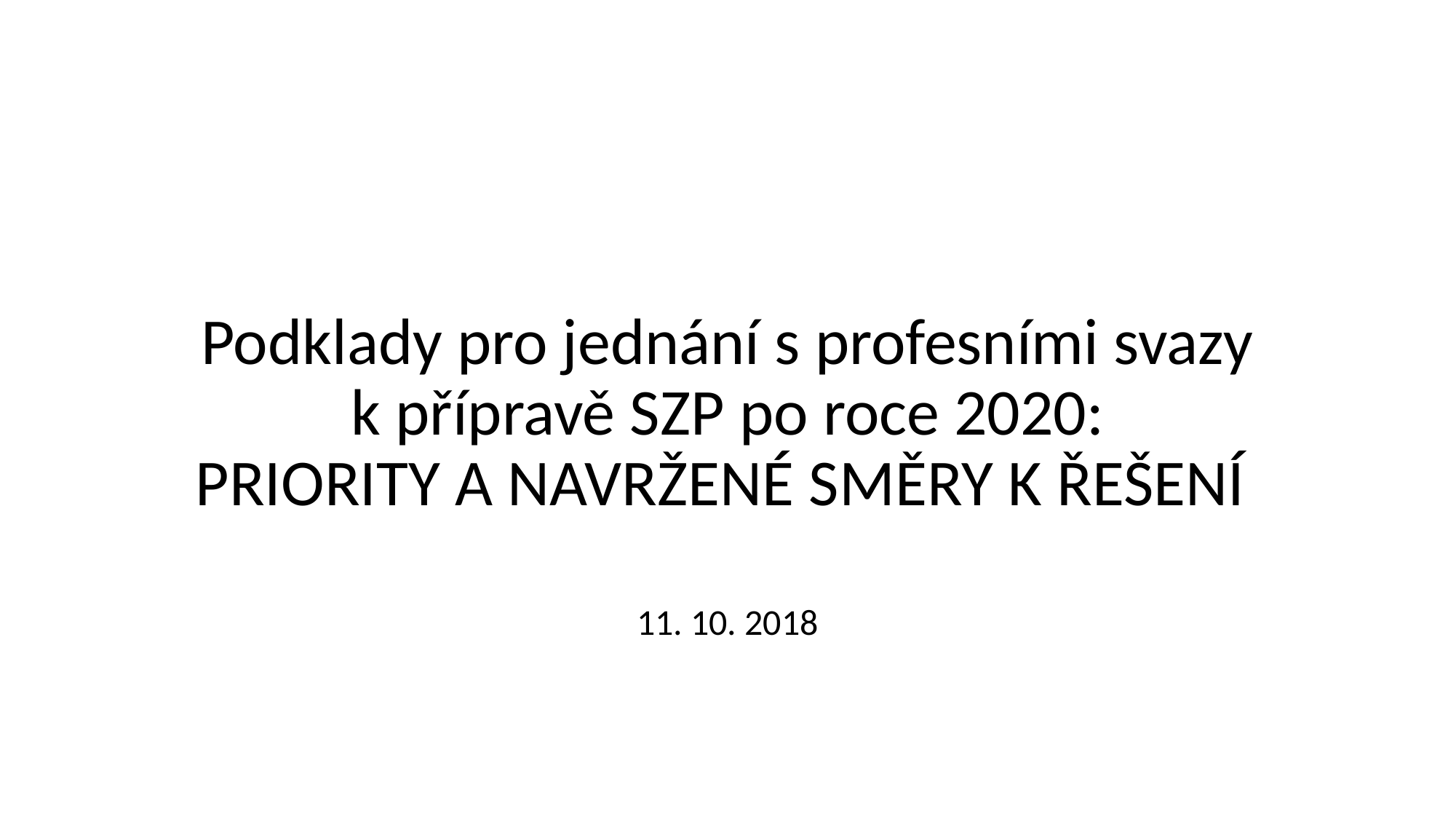

# Podklady pro jednání s profesními svazy k přípravě SZP po roce 2020: PRIORITY A NAVRŽENÉ SMĚRY K ŘEŠENÍ

11. 10. 2018